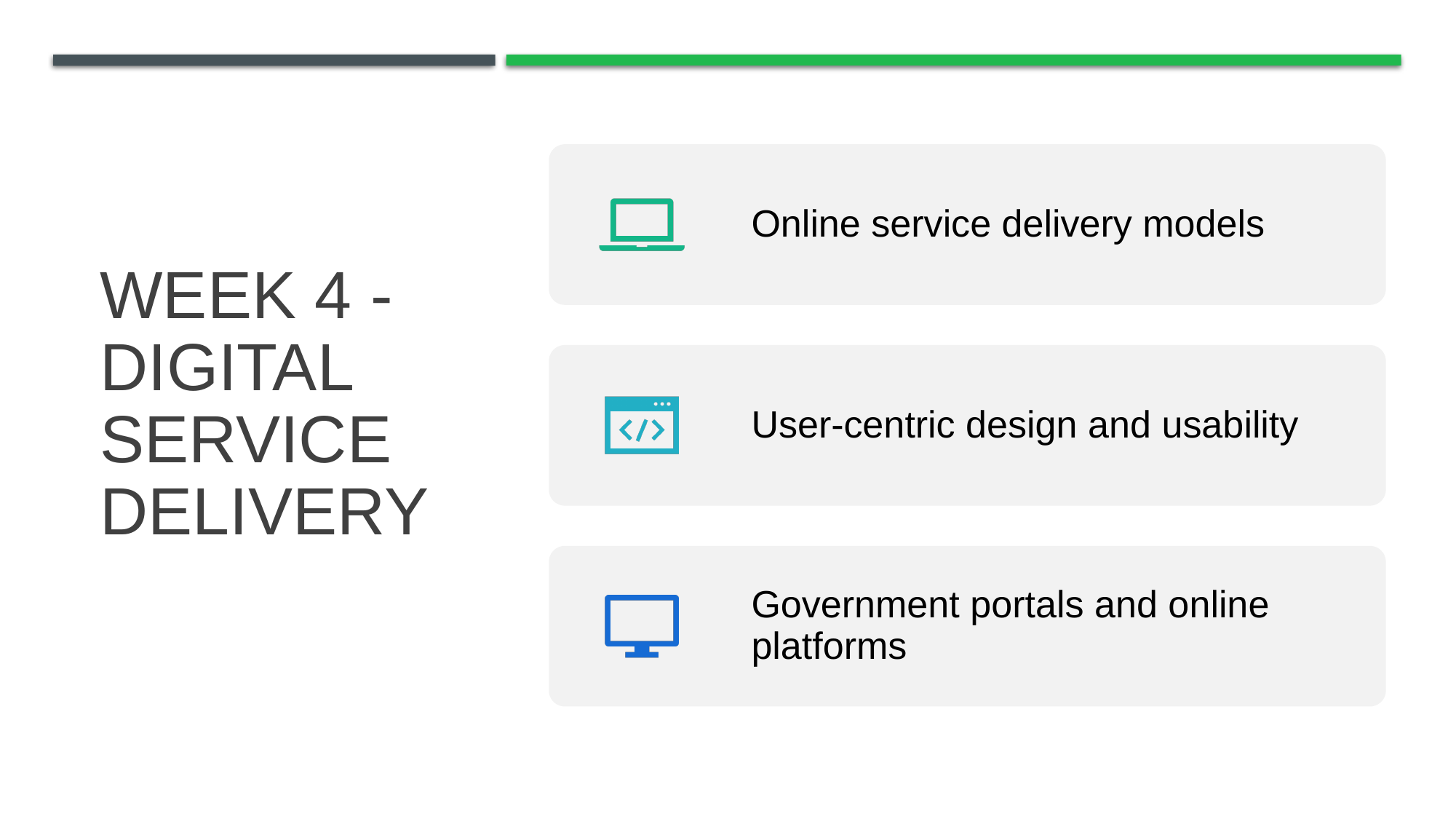

# Week 4 - Digital Service Delivery
Online service delivery models
User-centric design and usability
Government portals and online platforms